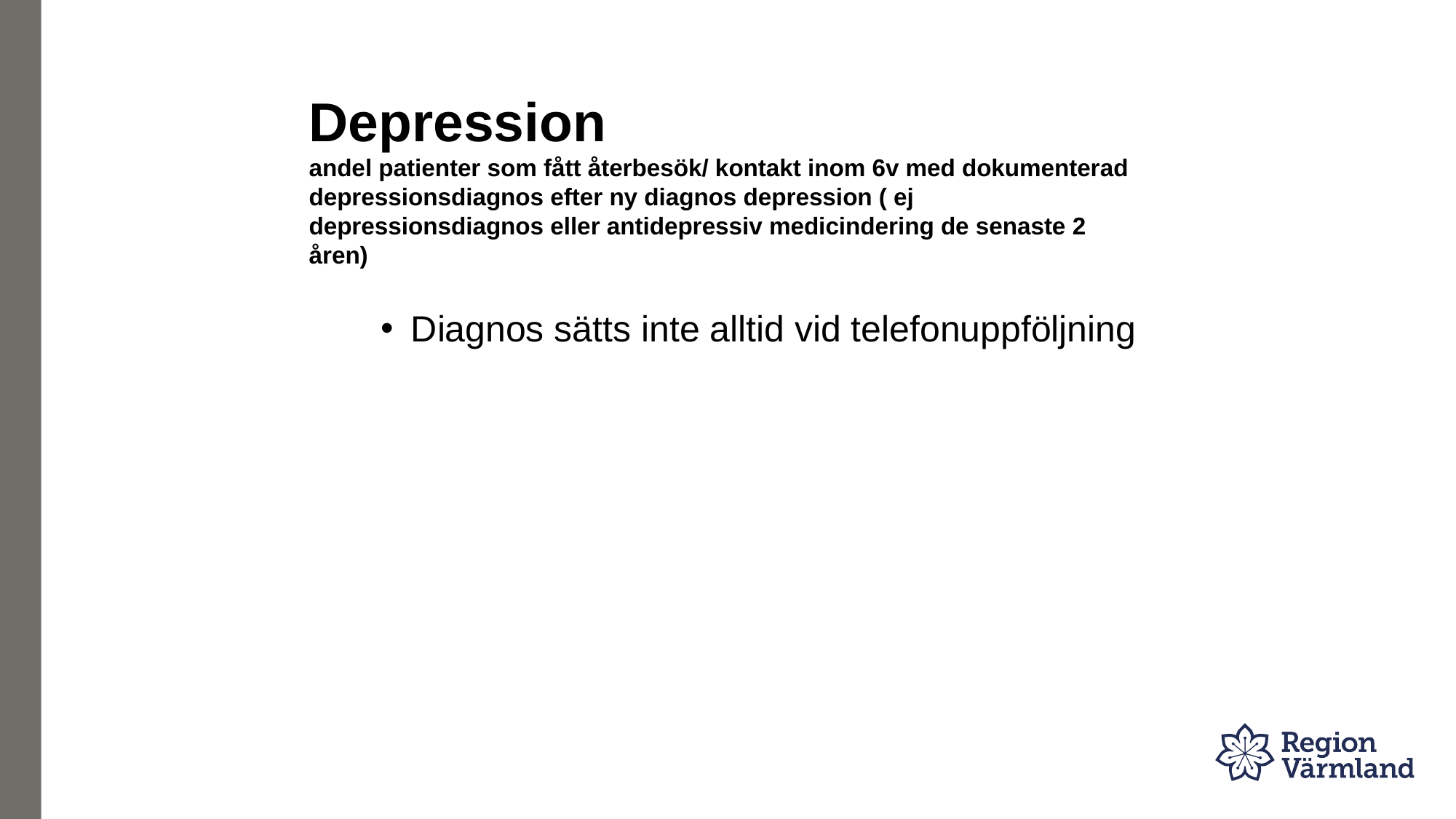

# Depression andel patienter som fått återbesök/ kontakt inom 6v med dokumenterad depressionsdiagnos efter ny diagnos depression ( ej depressionsdiagnos eller antidepressiv medicindering de senaste 2 åren)
Diagnos sätts inte alltid vid telefonuppföljning